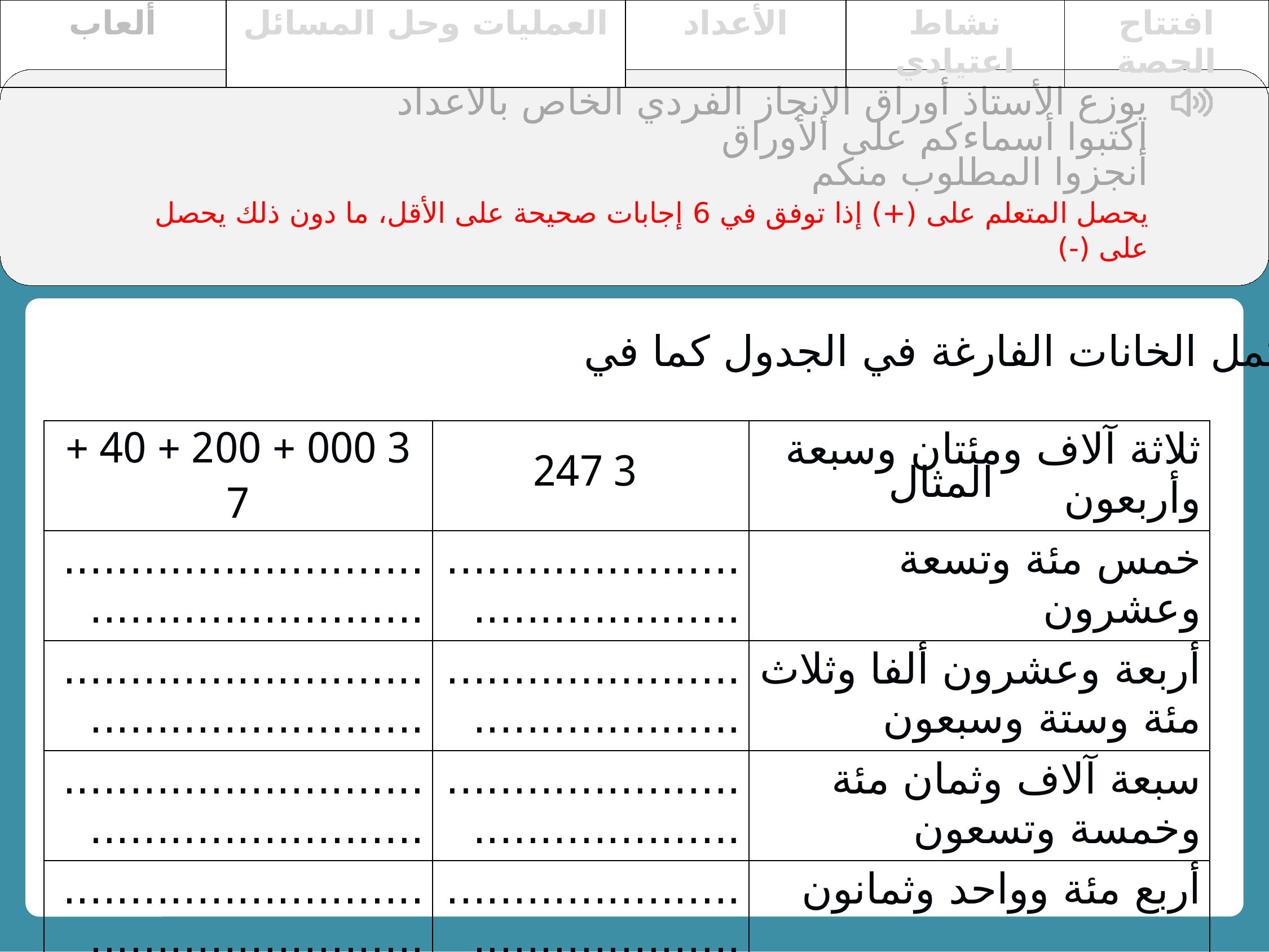

| ألعاب | العمليات وحل المسائل | الأعداد | نشاط اعتيادي | افتتاح الحصة |
| --- | --- | --- | --- | --- |

يوزع الأستاذ أوراق الإنجاز الفردي الخاص بالأعداد
اكتبوا أسماءكم على الأوراق
أنجزوا المطلوب منكم
يحصل المتعلم على (+) إذا توفق في 6 إجابات صحيحة على الأقل، ما دون ذلك يحصل على (-)

أكمل الخانات الفارغة في الجدول كما في المثال

| 3 000 + 200 + 40 + 7 | 3 247 | ثلاثة آلاف ومئتان وسبعة وأربعون |
| --- | --- | --- |
| .................................................... | .......................................... | خمس مئة وتسعة وعشرون |
| .................................................... | .......................................... | أربعة وعشرون ألفا وثلاث مئة وستة وسبعون |
| .................................................... | .......................................... | سبعة آلاف وثمان مئة وخمسة وتسعون |
| .................................................... | .......................................... | أربع مئة وواحد وثمانون |